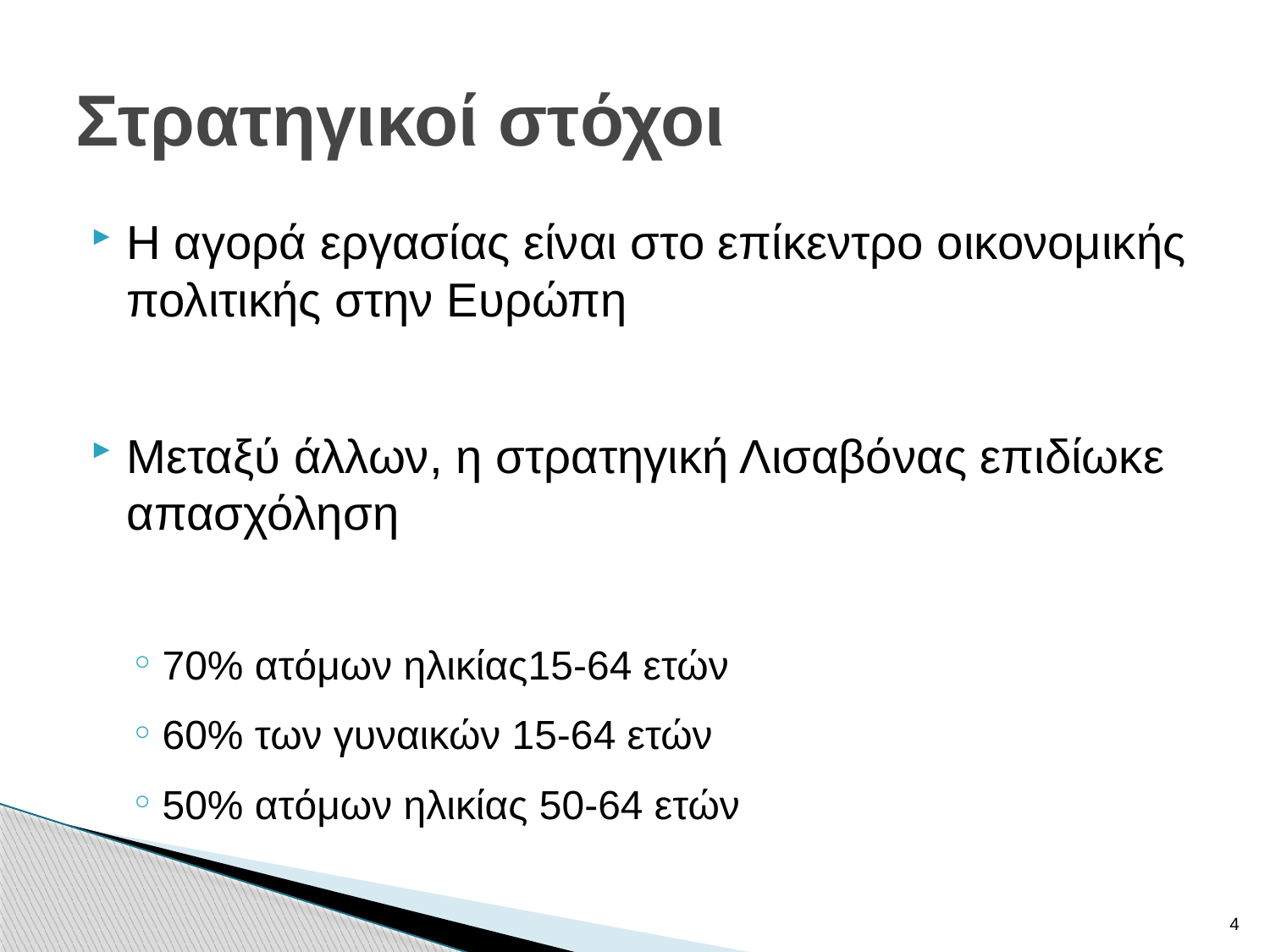

# Στρατηγικοί στόχοι
Η αγορά εργασίας είναι στο επίκεντρο οικονομικής πολιτικής στην Ευρώπη

Μεταξύ άλλων, η στρατηγική Λισαβόνας επιδίωκε απασχόληση

70% ατόμων ηλικίας15-64 ετών
60% των γυναικών 15-64 ετών
50% ατόμων ηλικίας 50-64 ετών
4